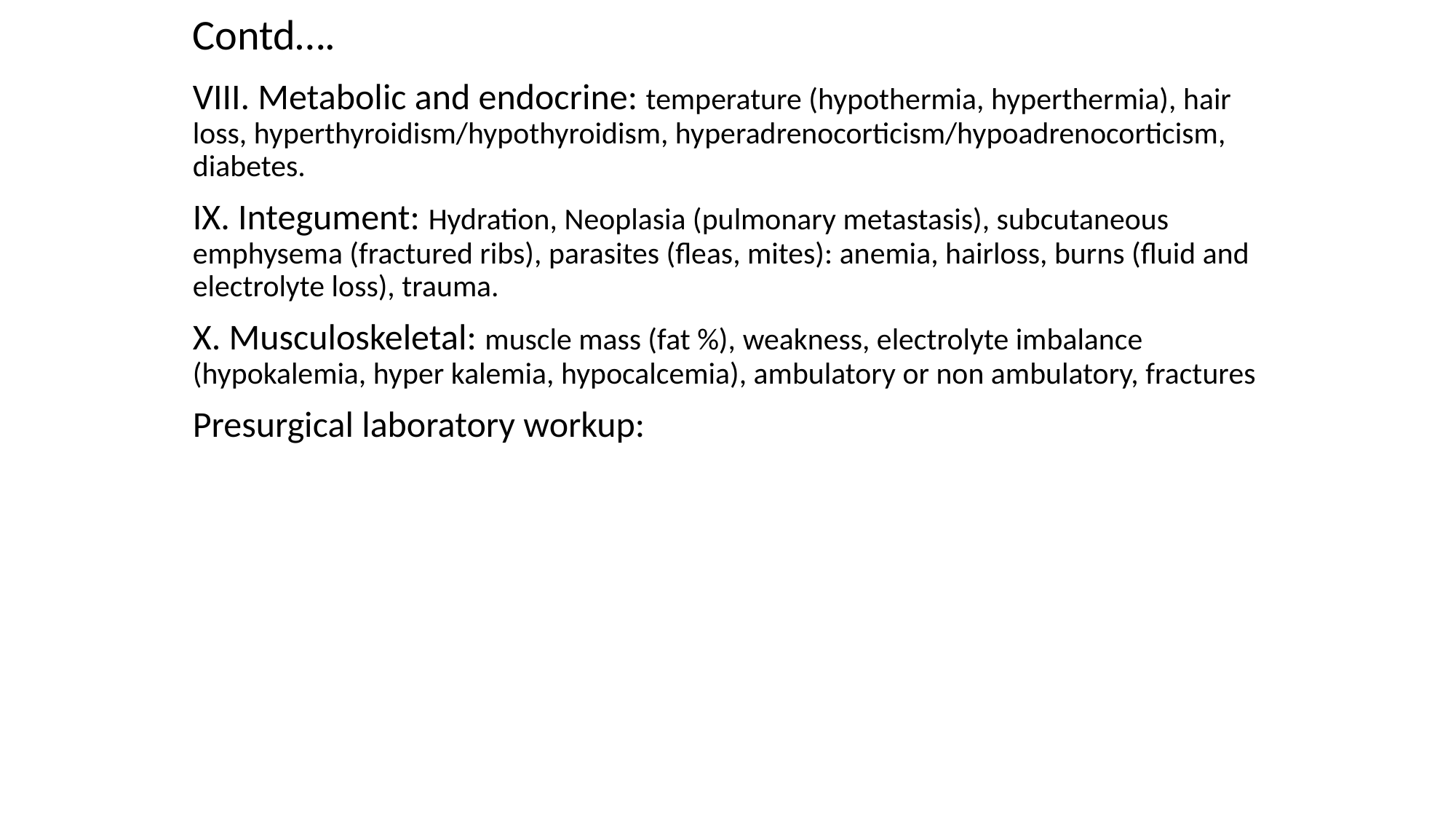

# Contd….
VIII. Metabolic and endocrine: temperature (hypothermia, hyperthermia), hair loss, hyperthyroidism/hypothyroidism, hyperadrenocorticism/hypoadrenocorticism, diabetes.
IX. Integument: Hydration, Neoplasia (pulmonary metastasis), subcutaneous emphysema (fractured ribs), parasites (fleas, mites): anemia, hairloss, burns (fluid and electrolyte loss), trauma.
X. Musculoskeletal: muscle mass (fat %), weakness, electrolyte imbalance (hypokalemia, hyper kalemia, hypocalcemia), ambulatory or non ambulatory, fractures
Presurgical laboratory workup: